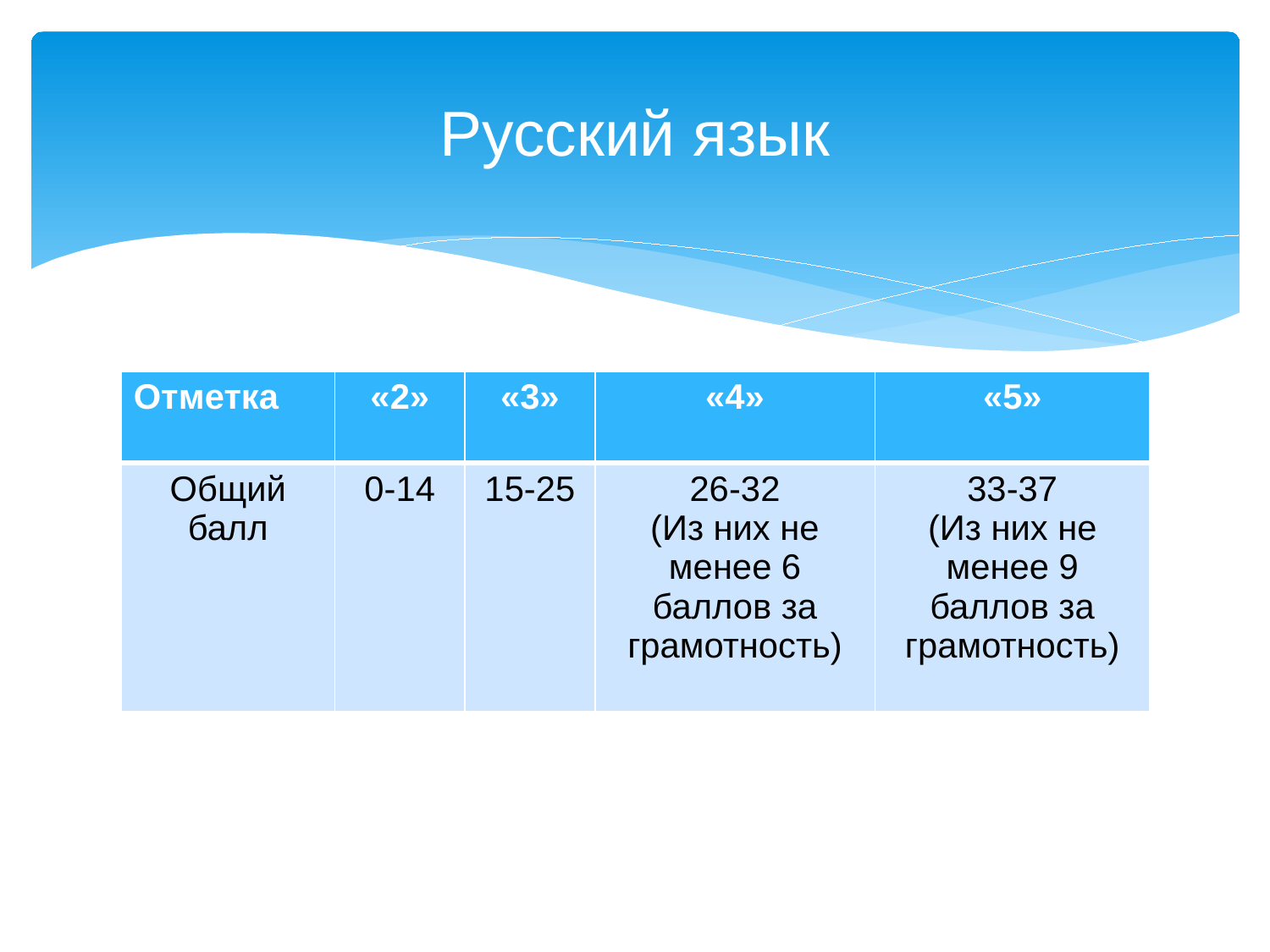

# Русский язык
| Отметка | «2» | «3» | «4» | «5» |
| --- | --- | --- | --- | --- |
| Общий балл | 0-14 | 15-25 | 26-32 (Из них не менее 6 баллов за грамотность) | 33-37 (Из них не менее 9 баллов за грамотность) |